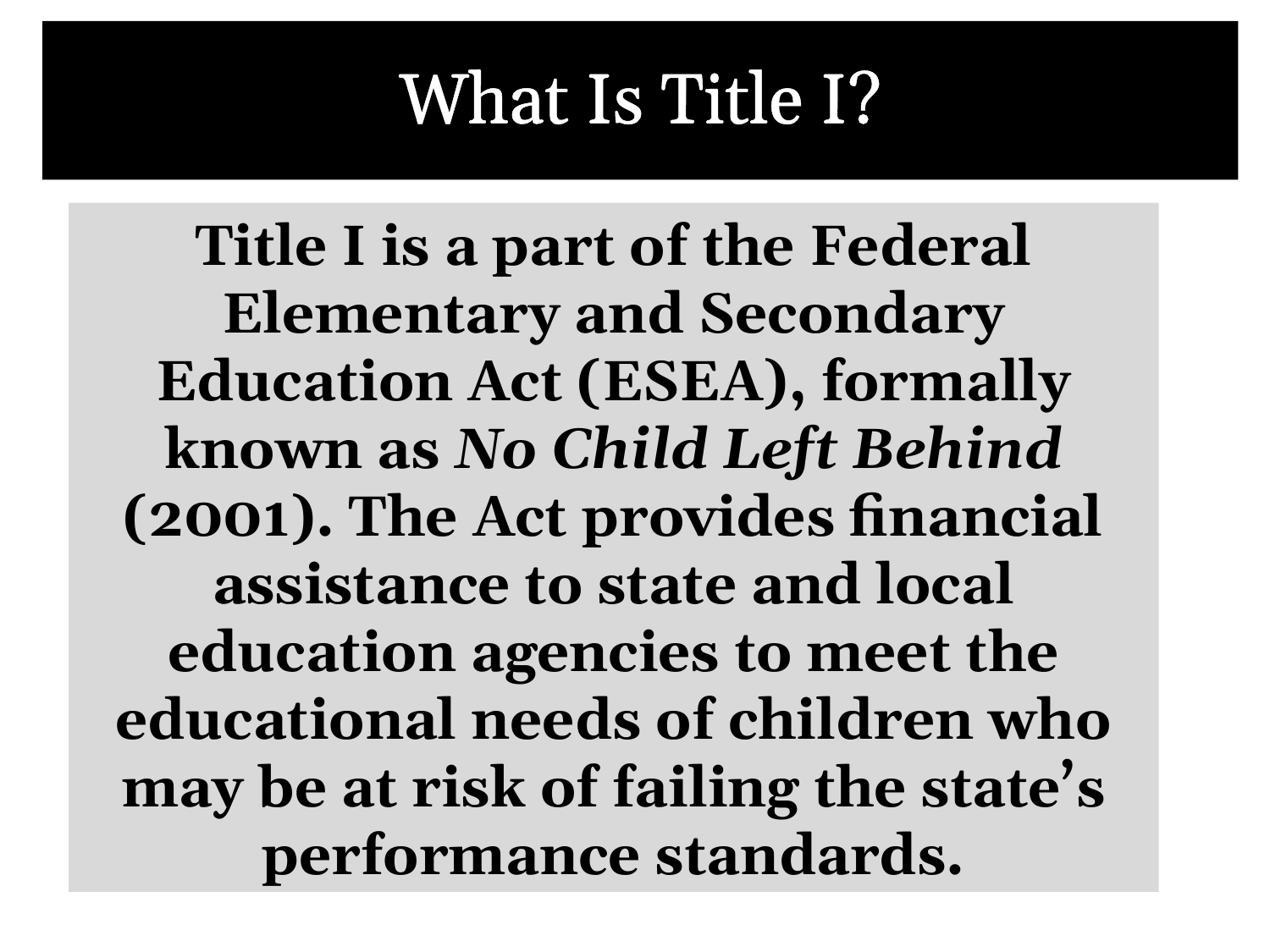

# What Is Title I?
Title I is a part of the Federal Elementary and Secondary Education Act (ESEA), formally known as No Child Left Behind (2001). The Act provides financial assistance to state and local education agencies to meet the educational needs of children who may be at risk of failing the state’s performance standards.